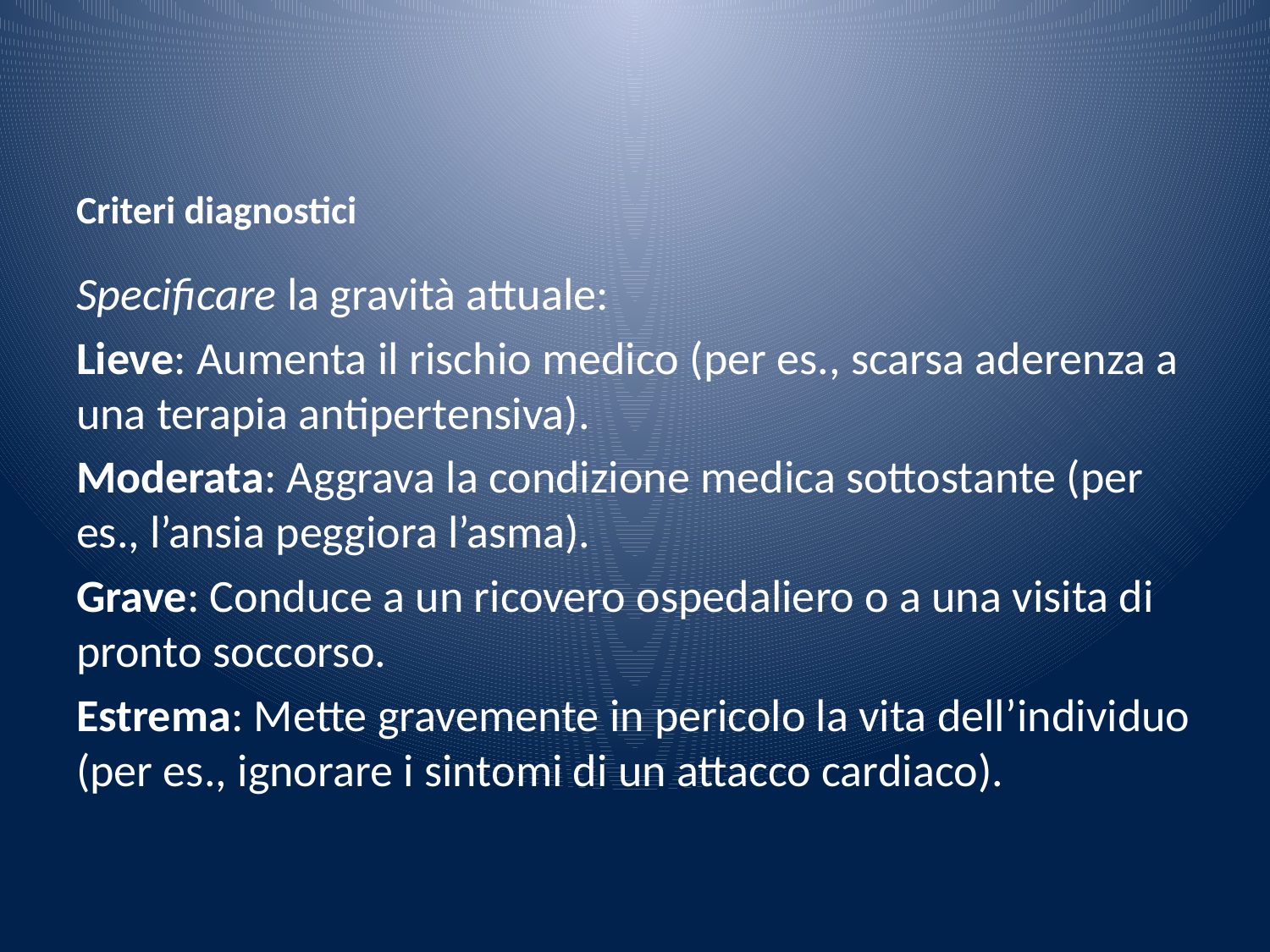

# Criteri diagnostici
Specificare la gravità attuale:
Lieve: Aumenta il rischio medico (per es., scarsa aderenza a una terapia antipertensiva).
Moderata: Aggrava la condizione medica sottostante (per es., l’ansia peggiora l’asma).
Grave: Conduce a un ricovero ospedaliero o a una visita di pronto soccorso.
Estrema: Mette gravemente in pericolo la vita dell’individuo (per es., ignorare i sintomi di un attacco cardiaco).